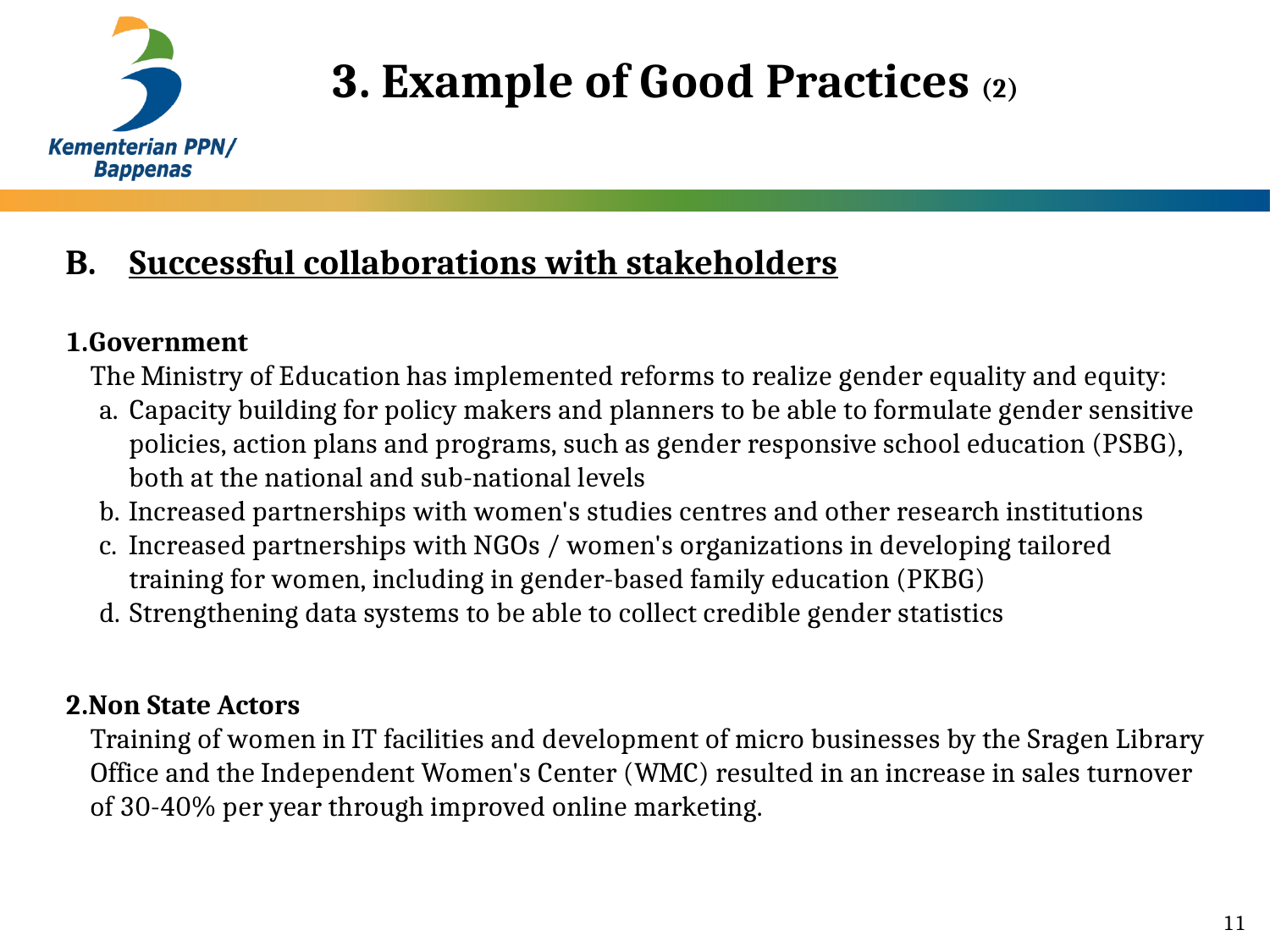

# 3. Example of Good Practices (2)
Successful collaborations with stakeholders

Government
The Ministry of Education has implemented reforms to realize gender equality and equity:
Capacity building for policy makers and planners to be able to formulate gender sensitive policies, action plans and programs, such as gender responsive school education (PSBG), both at the national and sub-national levels
Increased partnerships with women's studies centres and other research institutions
Increased partnerships with NGOs / women's organizations in developing tailored training for women, including in gender-based family education (PKBG)
Strengthening data systems to be able to collect credible gender statistics

Non State Actors
Training of women in IT facilities and development of micro businesses by the Sragen Library Office and the Independent Women's Center (WMC) resulted in an increase in sales turnover of 30-40% per year through improved online marketing.
11